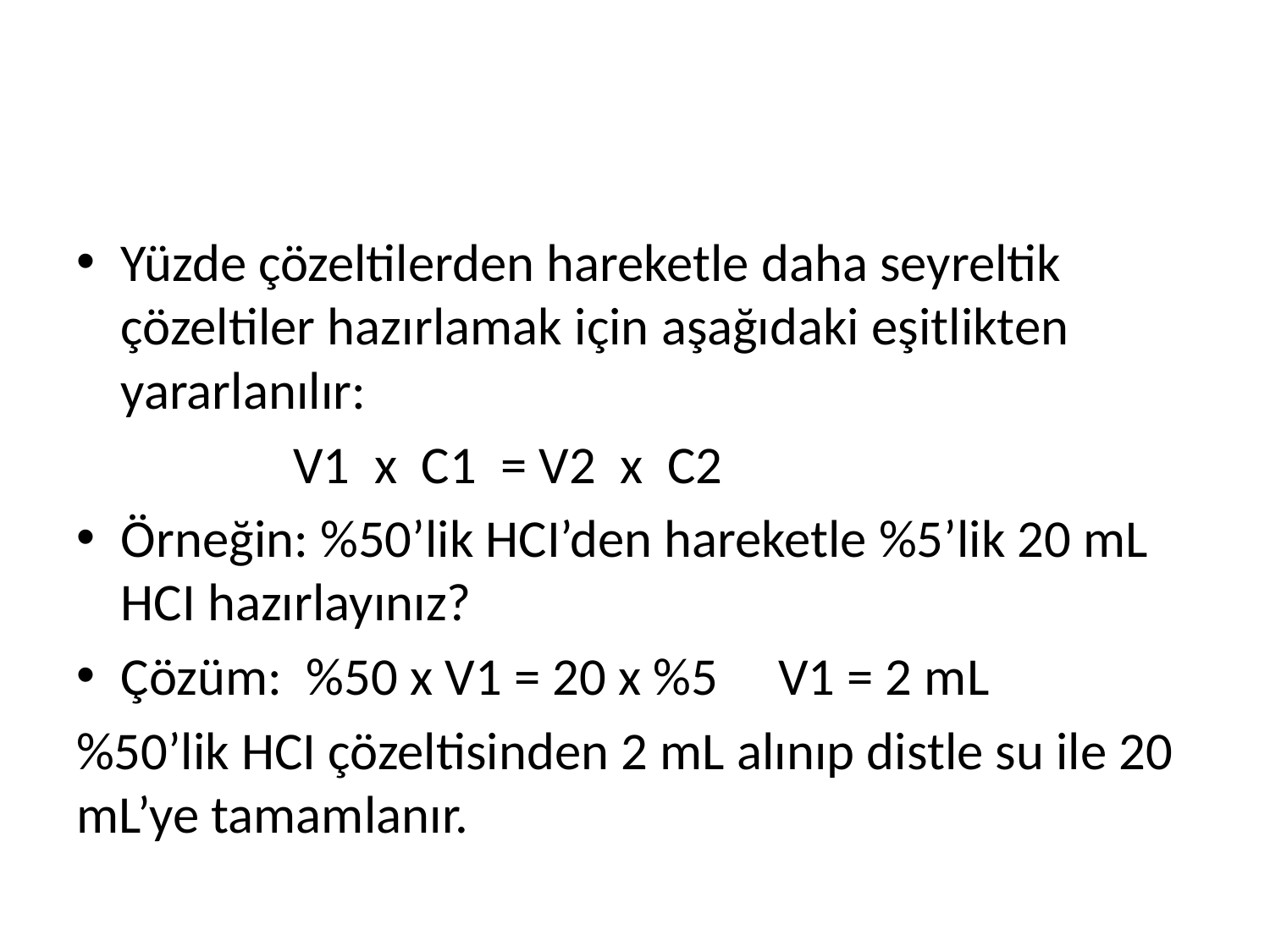

#
Yüzde çözeltilerden hareketle daha seyreltik çözeltiler hazırlamak için aşağıdaki eşitlikten yararlanılır:
                  V1  x  C1  = V2  x  C2
Örneğin: %50’lik HCI’den hareketle %5’lik 20 mL HCI hazırlayınız?
Çözüm:  %50 x V1 = 20 x %5     V1 = 2 mL
%50’lik HCI çözeltisinden 2 mL alınıp distle su ile 20 mL’ye tamamlanır.